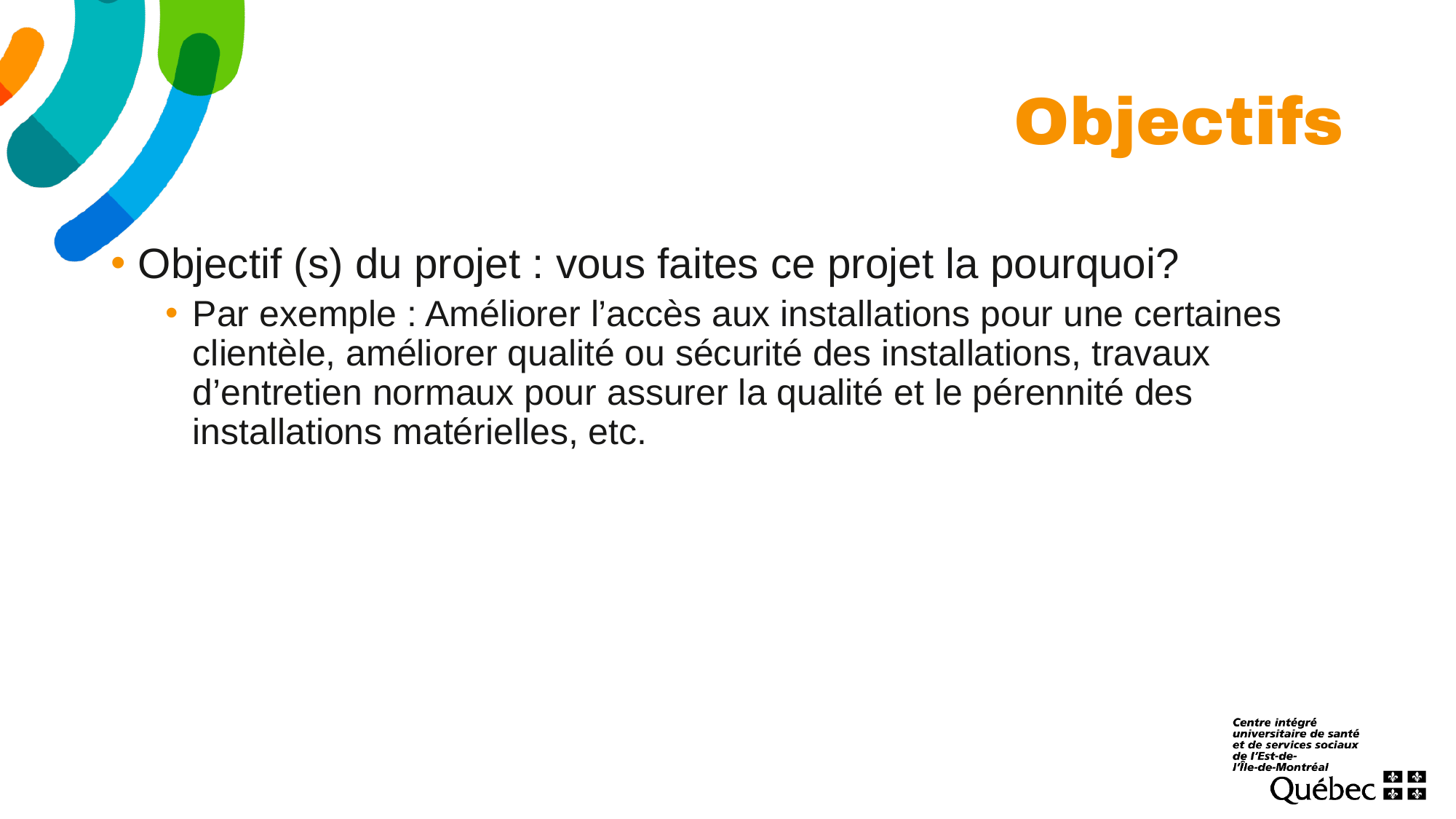

# Objectifs
Objectif (s) du projet : vous faites ce projet la pourquoi?
Par exemple : Améliorer l’accès aux installations pour une certaines clientèle, améliorer qualité ou sécurité des installations, travaux d’entretien normaux pour assurer la qualité et le pérennité des installations matérielles, etc.